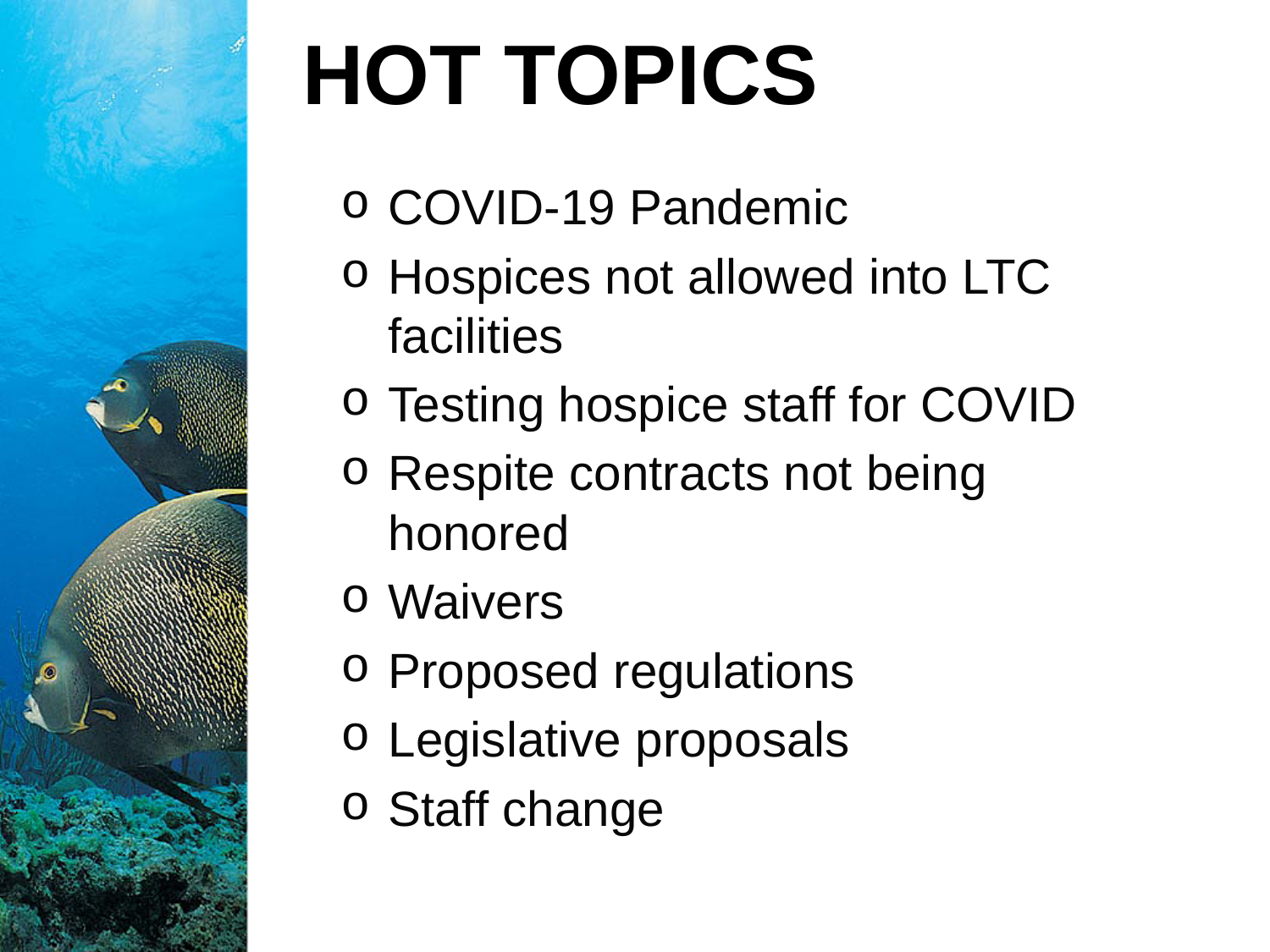

HOT TOPICS
COVID-19 Pandemic
Hospices not allowed into LTC facilities
Testing hospice staff for COVID
Respite contracts not being honored
Waivers
Proposed regulations
Legislative proposals
Staff change